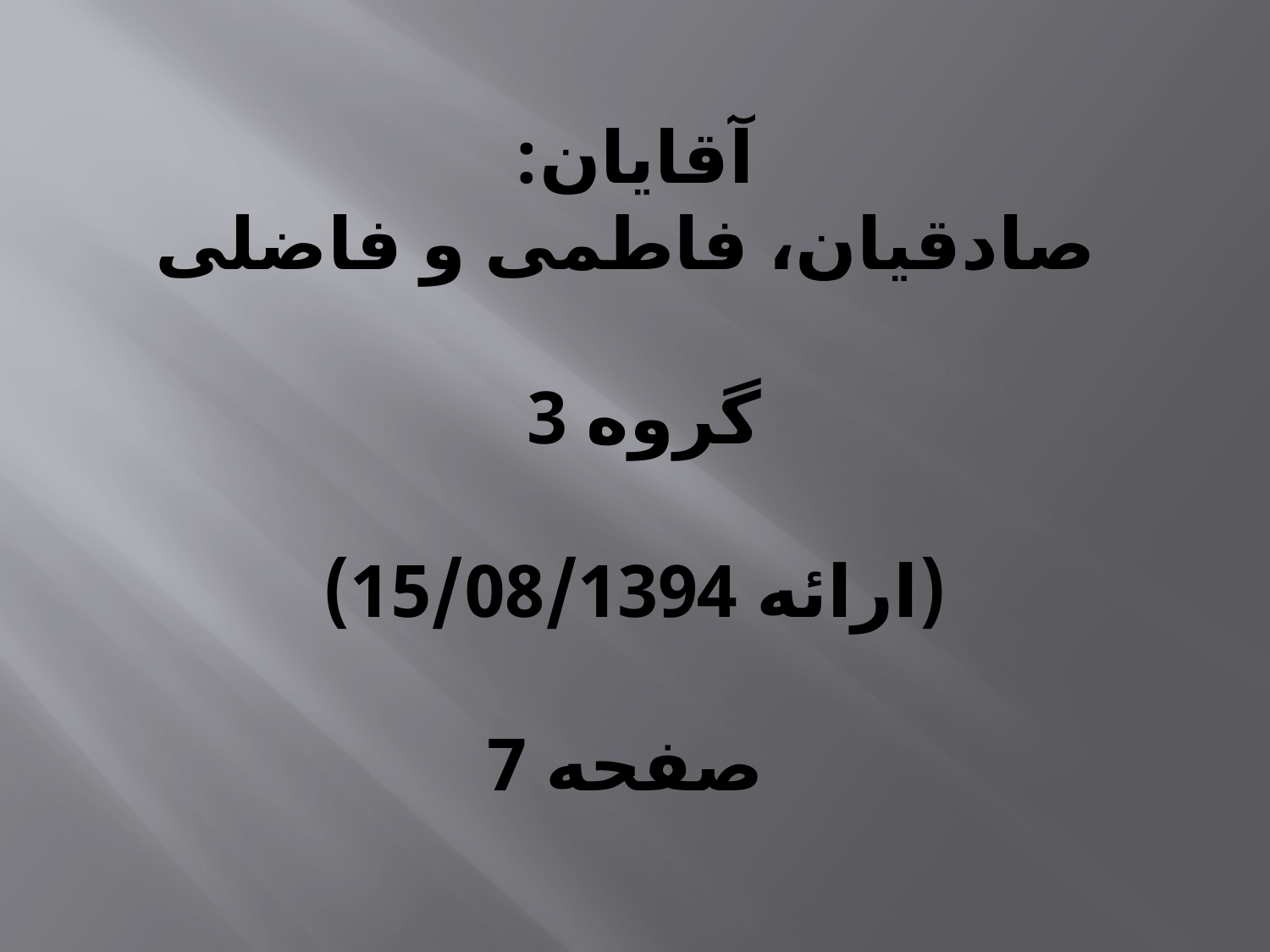

# آقایان: صادقیان، فاطمی و فاضلی گروه 3 (ارائه 15/08/1394) صفحه 7